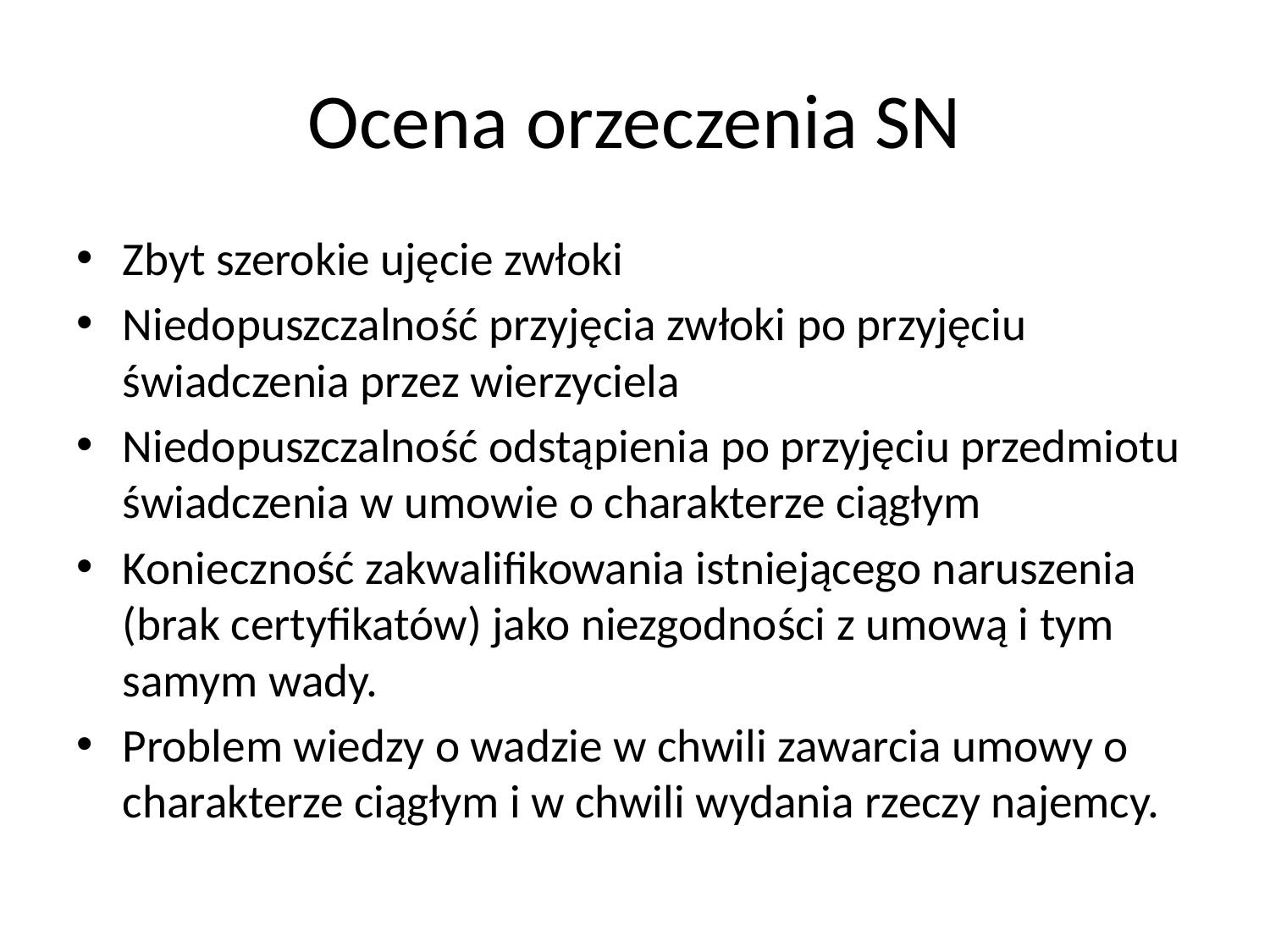

# Ocena orzeczenia SN
Zbyt szerokie ujęcie zwłoki
Niedopuszczalność przyjęcia zwłoki po przyjęciu świadczenia przez wierzyciela
Niedopuszczalność odstąpienia po przyjęciu przedmiotu świadczenia w umowie o charakterze ciągłym
Konieczność zakwalifikowania istniejącego naruszenia (brak certyfikatów) jako niezgodności z umową i tym samym wady.
Problem wiedzy o wadzie w chwili zawarcia umowy o charakterze ciągłym i w chwili wydania rzeczy najemcy.